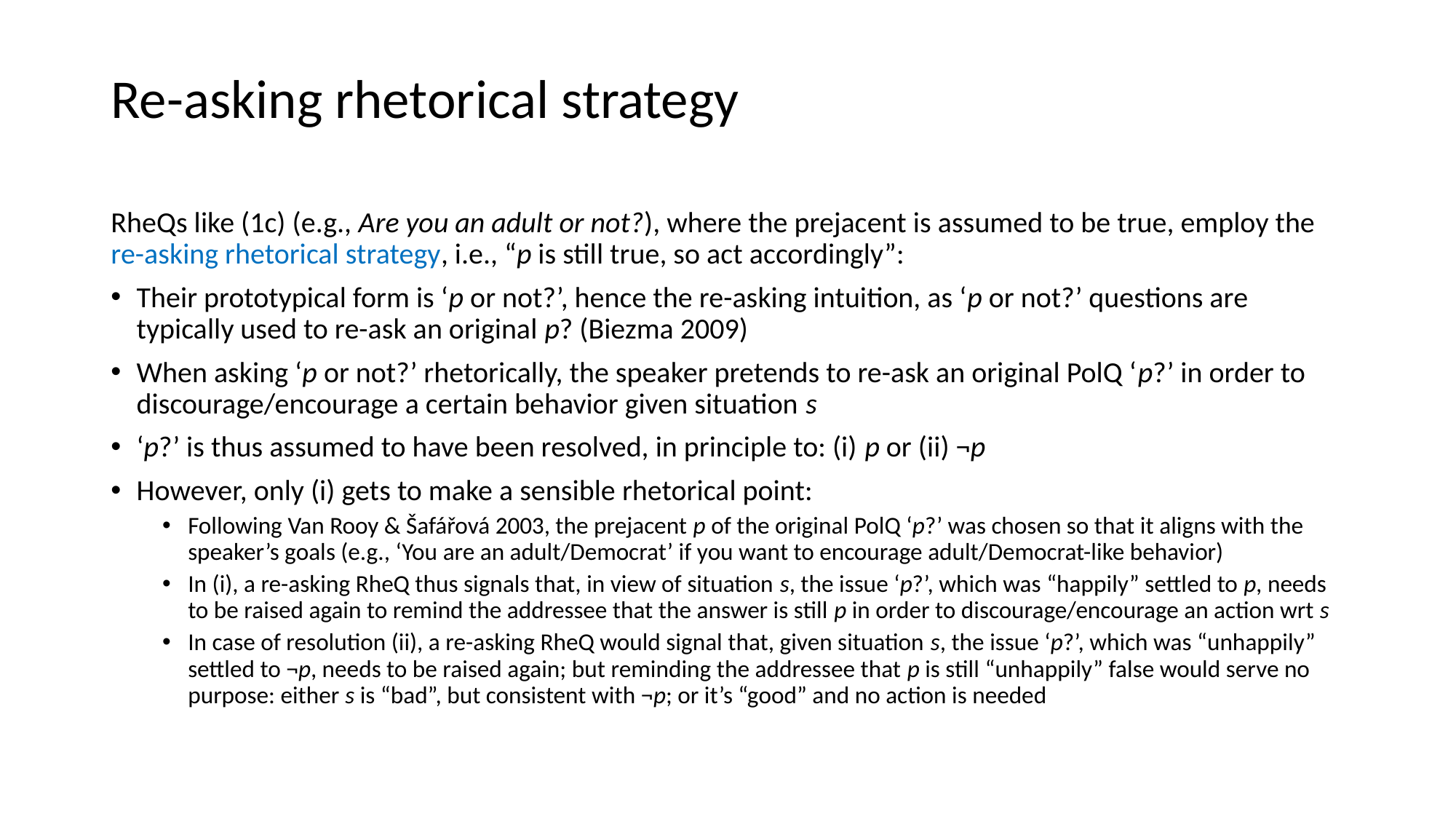

# Re-asking rhetorical strategy
RheQs like (1c) (e.g., Are you an adult or not?), where the prejacent is assumed to be true, employ the re-asking rhetorical strategy, i.e., “p is still true, so act accordingly”:
Their prototypical form is ‘p or not?’, hence the re-asking intuition, as ‘p or not?’ questions are typically used to re-ask an original p? (Biezma 2009)
When asking ‘p or not?’ rhetorically, the speaker pretends to re-ask an original PolQ ‘p?’ in order to discourage/encourage a certain behavior given situation s
‘p?’ is thus assumed to have been resolved, in principle to: (i) p or (ii) ¬p
However, only (i) gets to make a sensible rhetorical point:
Following Van Rooy & Šafářová 2003, the prejacent p of the original PolQ ‘p?’ was chosen so that it aligns with the speaker’s goals (e.g., ‘You are an adult/Democrat’ if you want to encourage adult/Democrat-like behavior)
In (i), a re-asking RheQ thus signals that, in view of situation s, the issue ‘p?’, which was “happily” settled to p, needs to be raised again to remind the addressee that the answer is still p in order to discourage/encourage an action wrt s
In case of resolution (ii), a re-asking RheQ would signal that, given situation s, the issue ‘p?’, which was “unhappily” settled to ¬p, needs to be raised again; but reminding the addressee that p is still “unhappily” false would serve no purpose: either s is “bad”, but consistent with ¬p; or it’s “good” and no action is needed